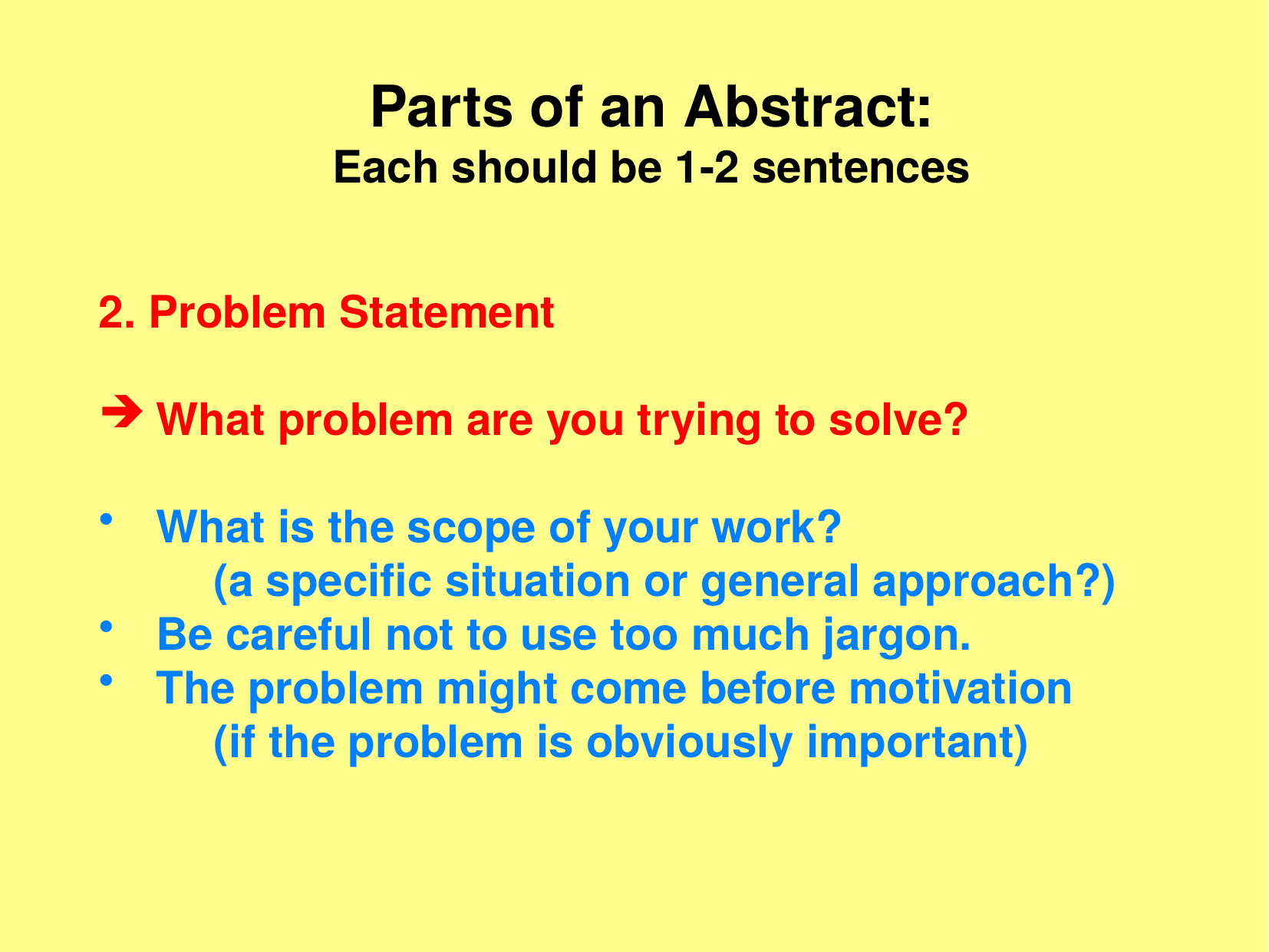

Parts of an Abstract:
Each should be 1-2 sentences

2. Problem Statement

What problem are you trying to solve?

What is the scope of your work?
	(a specific situation or general approach?)
Be careful not to use too much jargon.
The problem might come before motivation
	(if the problem is obviously important)